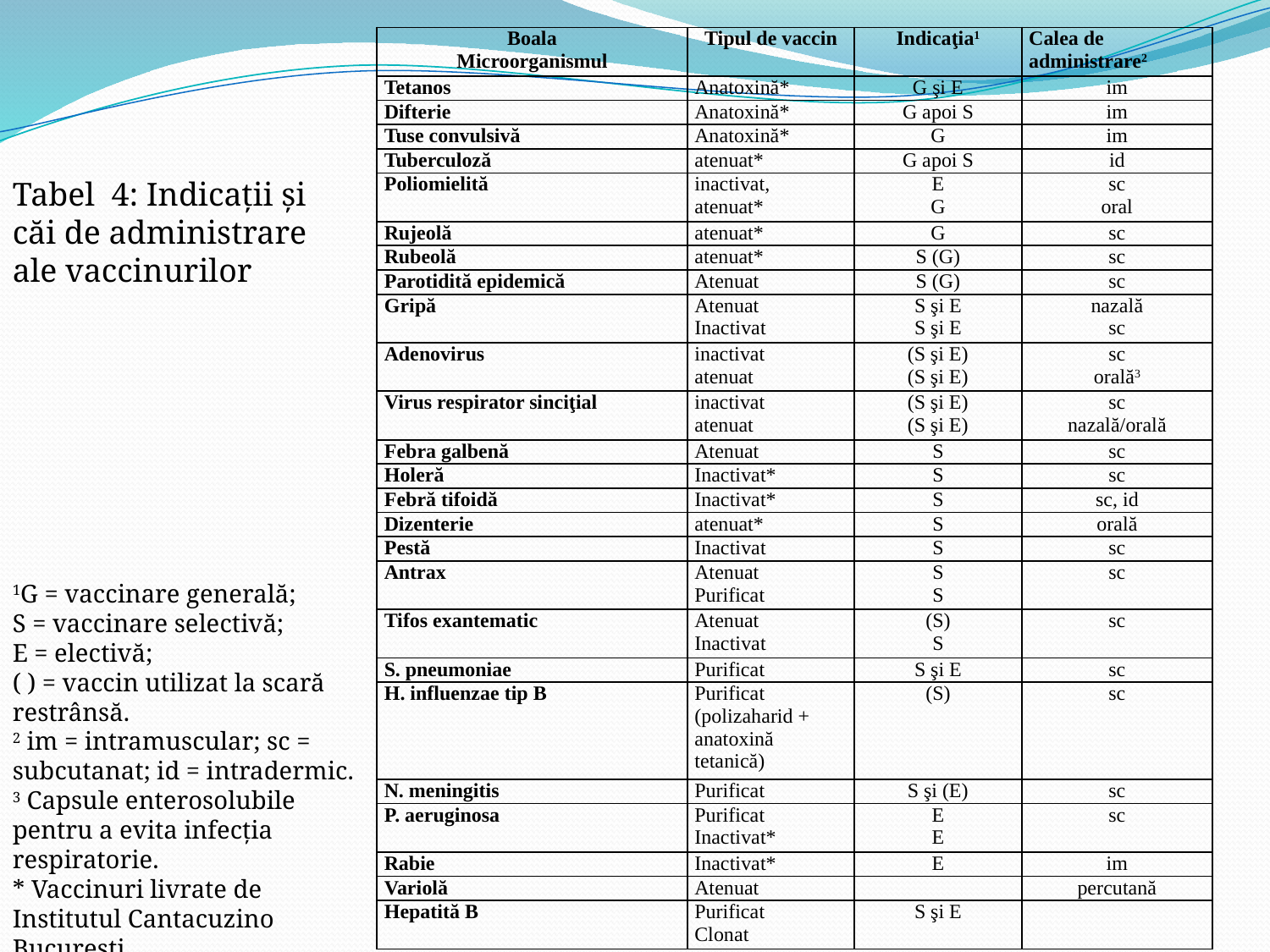

| Boala Microorganismul | Tipul de vaccin | Indicaţia1 | Calea de administrare2 |
| --- | --- | --- | --- |
| Tetanos | Anatoxină\* | G şi E | im |
| Difterie | Anatoxină\* | G apoi S | im |
| Tuse convulsivă | Anatoxină\* | G | im |
| Tuberculoză | atenuat\* | G apoi S | id |
| Poliomielită | inactivat, atenuat\* | E G | sc oral |
| Rujeolă | atenuat\* | G | sc |
| Rubeolă | atenuat\* | S (G) | sc |
| Parotidită epidemică | Atenuat | S (G) | sc |
| Gripă | Atenuat Inactivat | S şi E S şi E | nazală sc |
| Adenovirus | inactivat atenuat | (S şi E) (S şi E) | sc orală3 |
| Virus respirator sinciţial | inactivat atenuat | (S şi E) (S şi E) | sc nazală/orală |
| Febra galbenă | Atenuat | S | sc |
| Holeră | Inactivat\* | S | sc |
| Febră tifoidă | Inactivat\* | S | sc, id |
| Dizenterie | atenuat\* | S | orală |
| Pestă | Inactivat | S | sc |
| Antrax | Atenuat Purificat | S S | sc |
| Tifos exantematic | Atenuat Inactivat | (S) S | sc |
| S. pneumoniae | Purificat | S şi E | sc |
| H. influenzae tip B | Purificat (polizaharid + anatoxină tetanică) | (S) | sc |
| N. meningitis | Purificat | S şi (E) | sc |
| P. aeruginosa | Purificat Inactivat\* | E E | sc |
| Rabie | Inactivat\* | E | im |
| Variolă | Atenuat |  | percutană |
| Hepatită B | Purificat Clonat | S şi E |  |
Tabel  4: Indicaţii şi căi de administrare ale vaccinurilor
1G = vaccinare generală;
S = vaccinare selectivă;
E = electivă;
( ) = vaccin utilizat la scară restrânsă.
2 im = intramuscular; sc = subcutanat; id = intradermic.
3 Capsule enterosolubile pentru a evita infecţia respiratorie.
* Vaccinuri livrate de Institutul Cantacuzino Bucureşti.